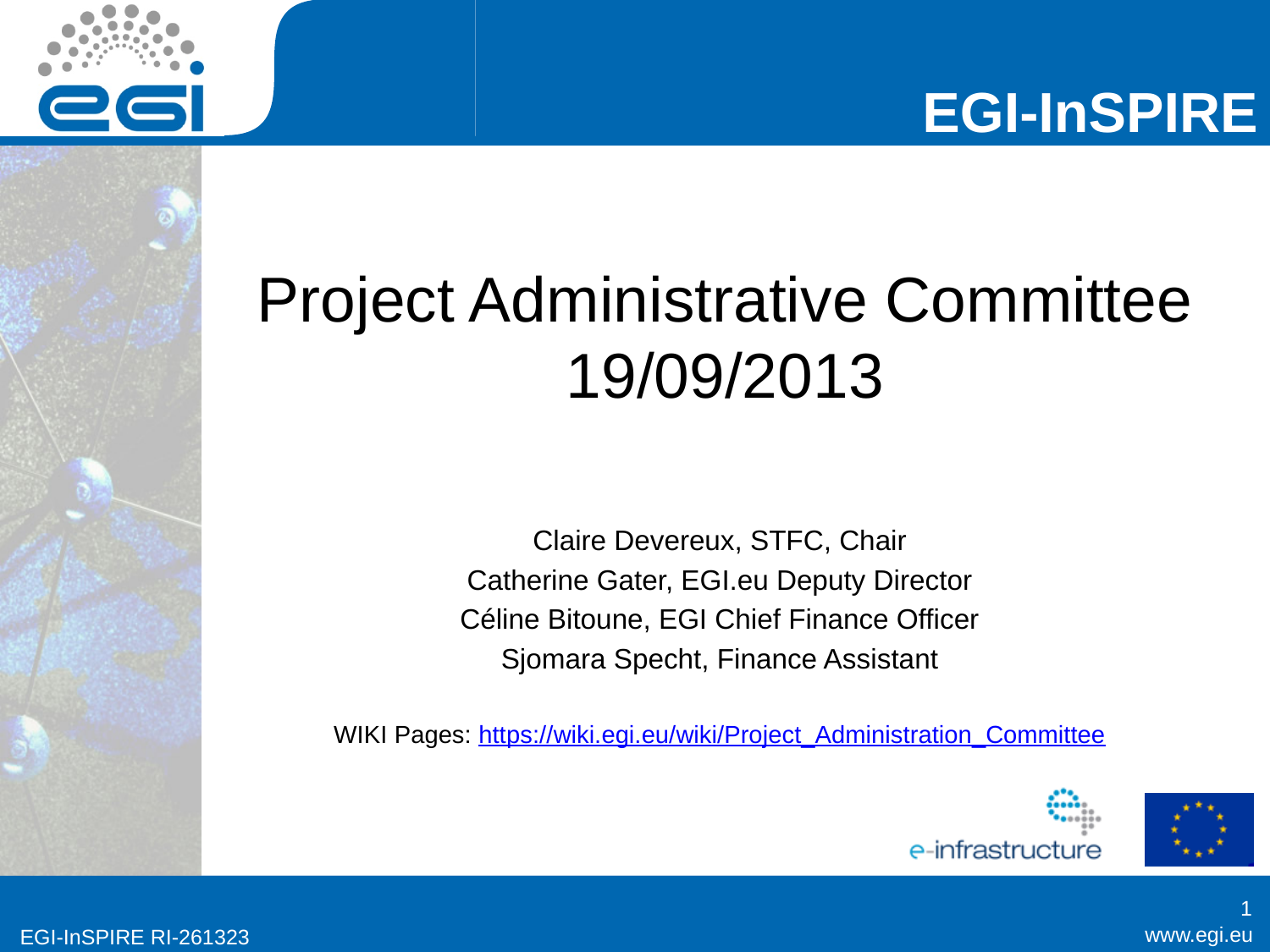

# Project Administrative Committee 19/09/2013
Claire Devereux, STFC, Chair
Catherine Gater, EGI.eu Deputy Director
Céline Bitoune, EGI Chief Finance Officer
Sjomara Specht, Finance Assistant

WIKI Pages: https://wiki.egi.eu/wiki/Project_Administration_Committee

1